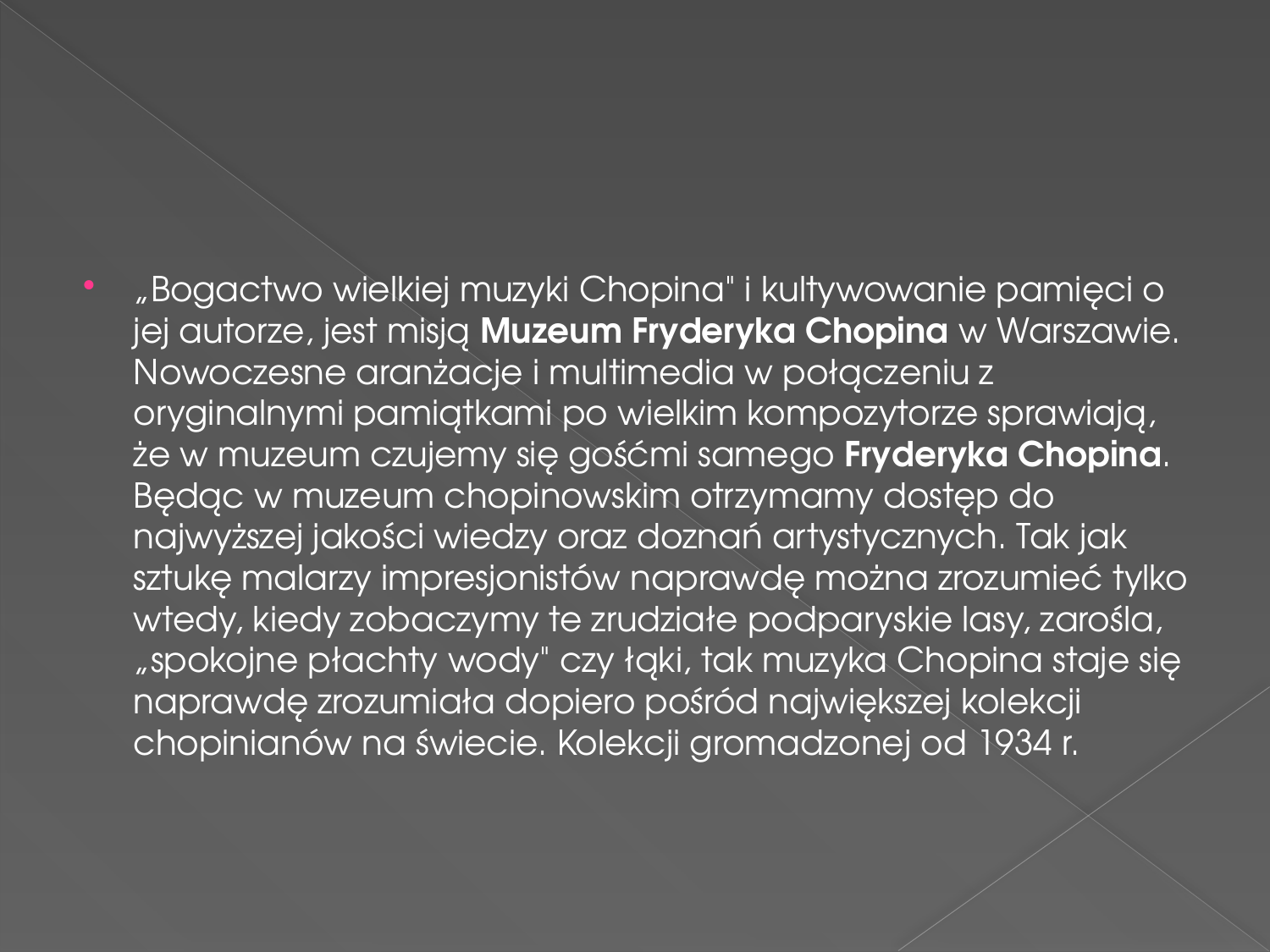

#
„Bogactwo wielkiej muzyki Chopina" i kultywowanie pamięci o jej autorze, jest misją Muzeum Fryderyka Chopina w Warszawie. Nowoczesne aranżacje i multimedia w połączeniu z oryginalnymi pamiątkami po wielkim kompozytorze sprawiają, że w muzeum czujemy się gośćmi samego Fryderyka Chopina. Będąc w muzeum chopinowskim otrzymamy dostęp do najwyższej jakości wiedzy oraz doznań artystycznych. Tak jak sztukę malarzy impresjonistów naprawdę można zrozumieć tylko wtedy, kiedy zobaczymy te zrudziałe podparyskie lasy, zarośla, „spokojne płachty wody" czy łąki, tak muzyka Chopina staje się naprawdę zrozumiała dopiero pośród największej kolekcji chopinianów na świecie. Kolekcji gromadzonej od 1934 r.